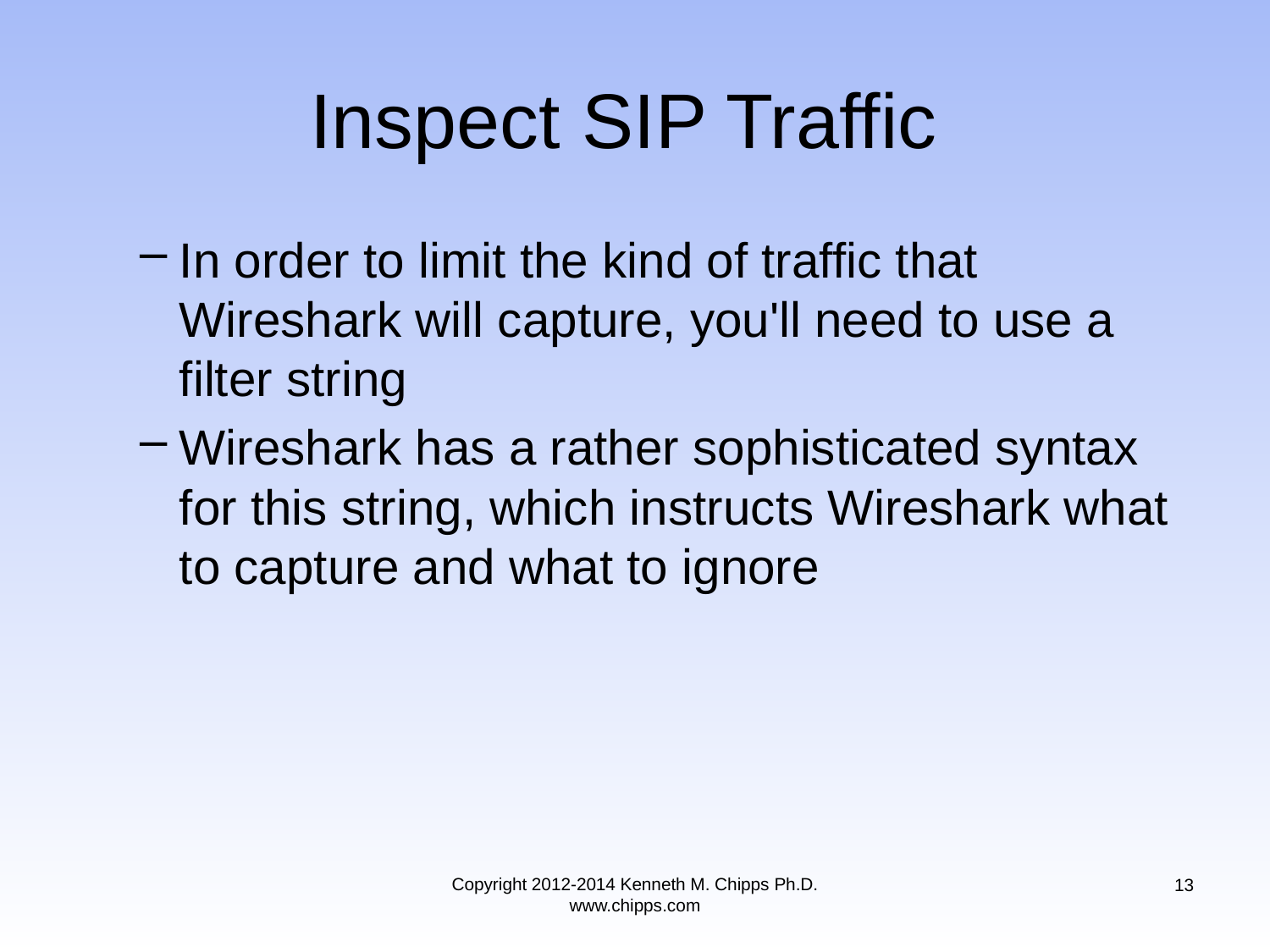

# Inspect SIP Traffic
In order to limit the kind of traffic that Wireshark will capture, you'll need to use a filter string
Wireshark has a rather sophisticated syntax for this string, which instructs Wireshark what to capture and what to ignore
Copyright 2012-2014 Kenneth M. Chipps Ph.D. www.chipps.com
13